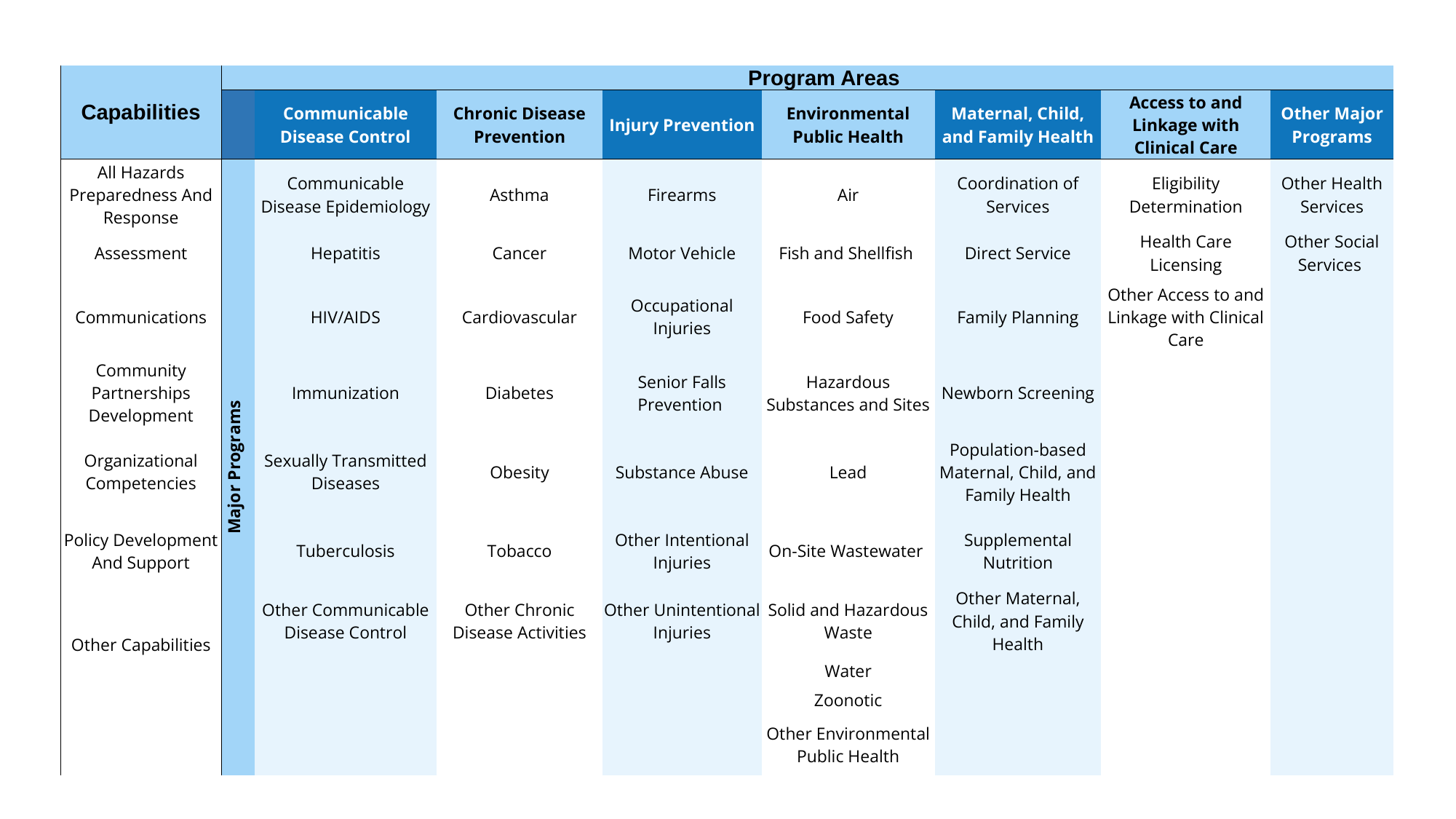

| Capabilities |  | Program Areas |  |  |  |  |  |  |
| --- | --- | --- | --- | --- | --- | --- | --- | --- |
|  |  | Communicable Disease Control | Chronic Disease Prevention | Injury Prevention | Environmental Public Health | Maternal, Child, and Family Health | Access to and Linkage with Clinical Care | Other Major Programs |
| All Hazards Preparedness And Response | Major Programs | Communicable Disease Epidemiology | Asthma | Firearms | Air | Coordination of Services | Eligibility Determination | Other Health Services |
| Assessment |  | Hepatitis | Cancer | Motor Vehicle | Fish and Shellfish | Direct Service | Health Care Licensing | Other Social Services |
| Communications |  | HIV/AIDS | Cardiovascular | Occupational Injuries | Food Safety | Family Planning | Other Access to and Linkage with Clinical Care |  |
| Community Partnerships Development |  | Immunization | Diabetes | Senior Falls Prevention | Hazardous Substances and Sites | Newborn Screening |  |  |
| Organizational Competencies |  | Sexually Transmitted Diseases | Obesity | Substance Abuse | Lead | Population-based Maternal, Child, and Family Health |  |  |
| Policy Development And Support |  | Tuberculosis | Tobacco | Other Intentional Injuries | On-Site Wastewater | Supplemental Nutrition |  |  |
| Other Capabilities |  | Other Communicable Disease Control | Other Chronic Disease Activities | Other Unintentional Injuries | Solid and Hazardous Waste | Other Maternal, Child, and Family Health |  |  |
|  |  |  |  |  | Water |  |  |  |
|  |  |  |  |  | Zoonotic |  |  |  |
|  |  |  |  |  | Other Environmental Public Health |  |  |  |